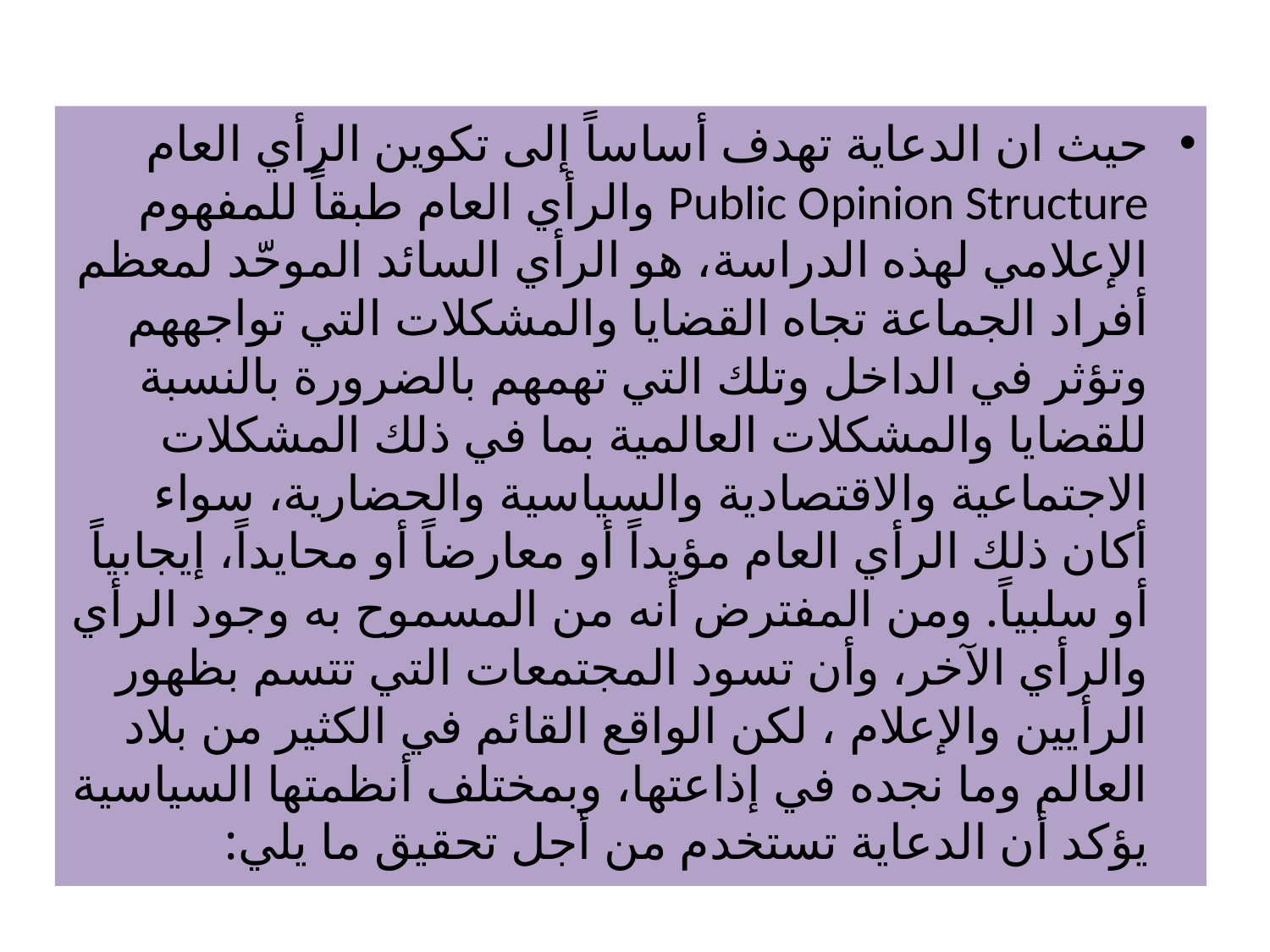

حيث ان الدعاية تهدف أساساً إلى تكوين الرأي العام Public Opinion Structure والرأي العام طبقاً للمفهوم الإعلامي لهذه الدراسة، هو الرأي السائد الموحّد لمعظم أفراد الجماعة تجاه القضايا والمشكلات التي تواجههم وتؤثر في الداخل وتلك التي تهمهم بالضرورة بالنسبة للقضايا والمشكلات العالمية بما في ذلك المشكلات الاجتماعية والاقتصادية والسياسية والحضارية، سواء أكان ذلك الرأي العام مؤيداً أو معارضاً أو محايداً، إيجابياً أو سلبياً. ومن المفترض أنه من المسموح به وجود الرأي والرأي الآخر، وأن تسود المجتمعات التي تتسم بظهور الرأيين والإعلام ، لكن الواقع القائم في الكثير من بلاد العالم وما نجده في إذاعتها، وبمختلف أنظمتها السياسية يؤكد أن الدعاية تستخدم من أجل تحقيق ما يلي: